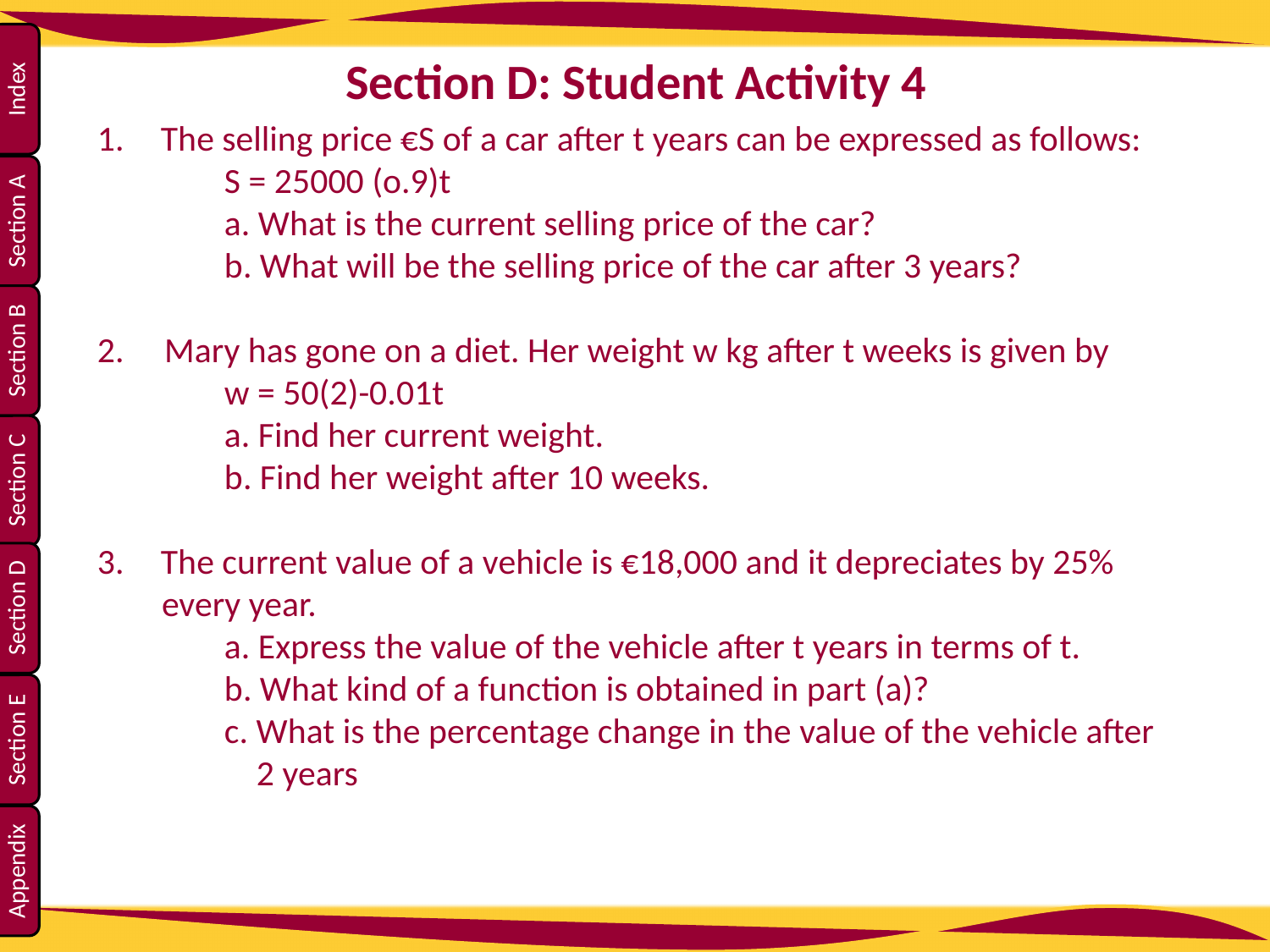

Section D: Student Activity 4
The selling price €S of a car after t years can be expressed as follows:
	S = 25000 (o.9)t
	a. What is the current selling price of the car?
	b. What will be the selling price of the car after 3 years?

2.     Mary has gone on a diet. Her weight w kg after t weeks is given by
	w = 50(2)-0.01t
	a. Find her current weight.
	b. Find her weight after 10 weeks.

The current value of a vehicle is €18,000 and it depreciates by 25%
        every year.
	a. Express the value of the vehicle after t years in terms of t.
	b. What kind of a function is obtained in part (a)?
	c. What is the percentage change in the value of the vehicle after 	    2 years